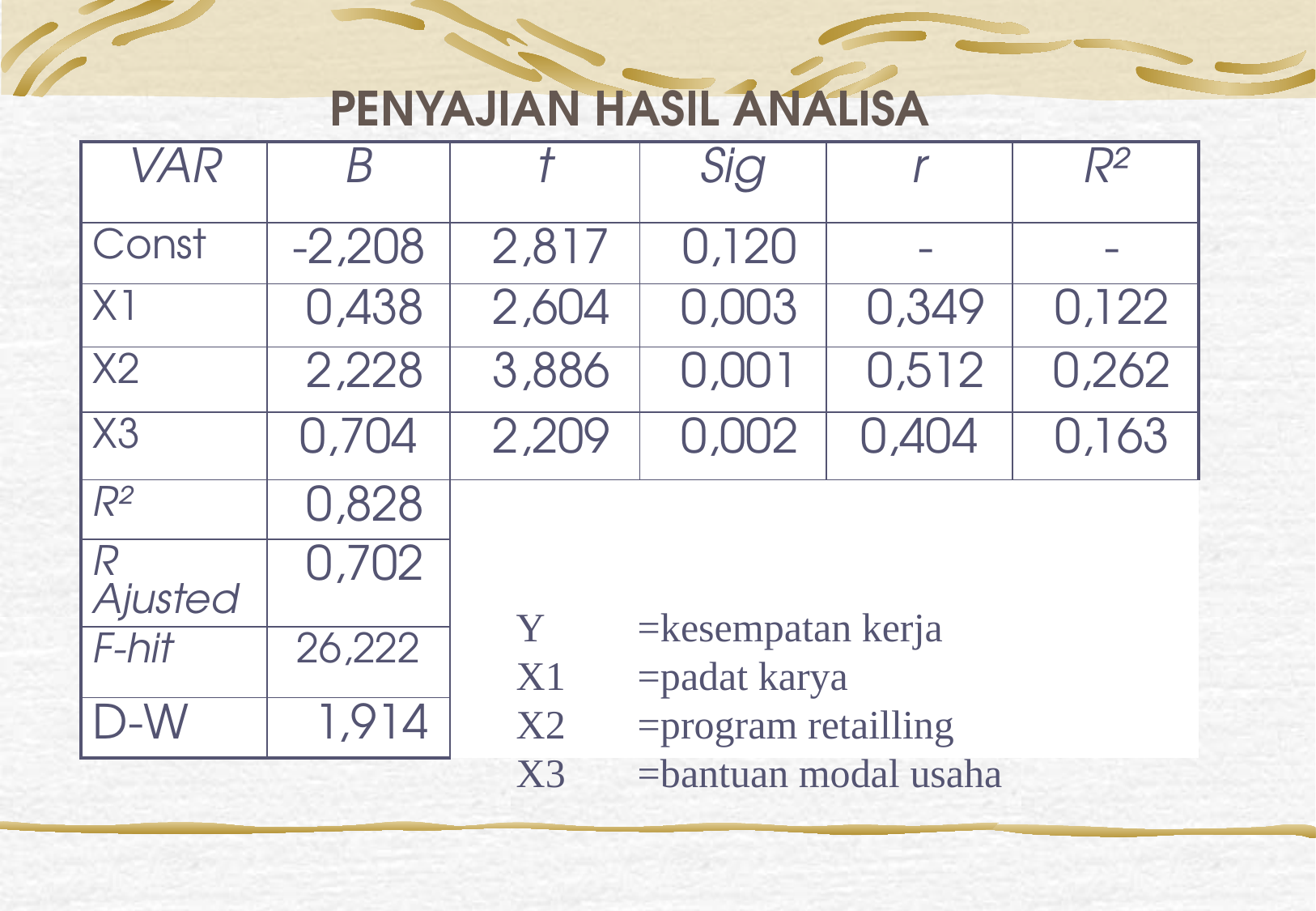

# PENYAJIAN HASIL ANALISA
| VAR | B | t | Sig | r | R² |
| --- | --- | --- | --- | --- | --- |
| Const | -2,208 | 2,817 | 0,120 | - | - |
| X1 | 0,438 | 2,604 | 0,003 | 0,349 | 0,122 |
| X2 | 2,228 | 3,886 | 0,001 | 0,512 | 0,262 |
| X3 | 0,704 | 2,209 | 0,002 | 0,404 | 0,163 |
| R² | 0,828 |  |  |  |  |
| R Ajusted | 0,702 |  |  |  |  |
| F-hit | 26,222 |  |  |  |  |
| D-W | 1,914 |  |  |  |  |
Y 	=kesempatan kerja
X1	=padat karya
X2	=program retailling
X3	=bantuan modal usaha